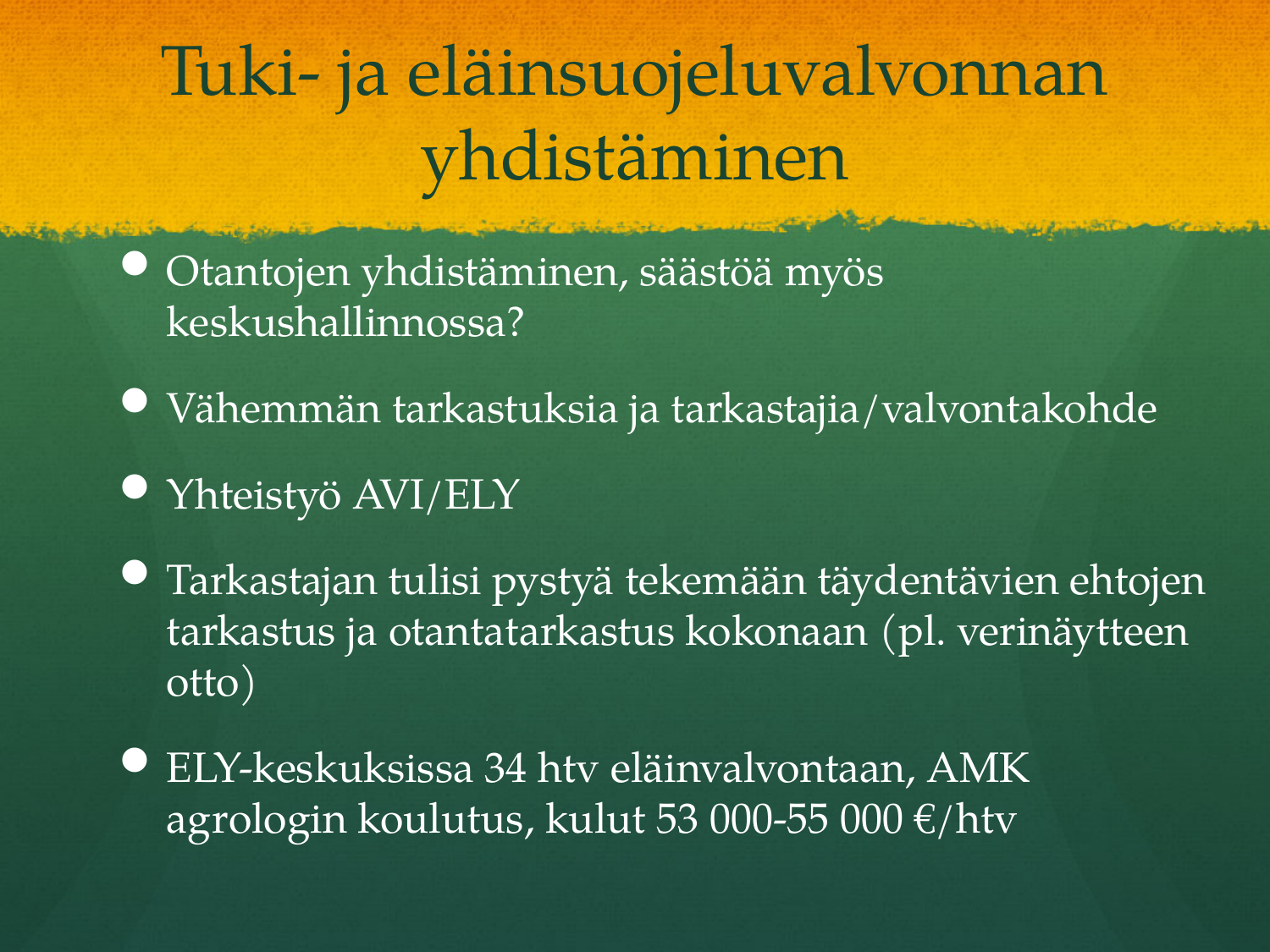

# Tuki- ja eläinsuojeluvalvonnan yhdistäminen
Otantojen yhdistäminen, säästöä myös keskushallinnossa?
Vähemmän tarkastuksia ja tarkastajia/valvontakohde
Yhteistyö AVI/ELY
Tarkastajan tulisi pystyä tekemään täydentävien ehtojen tarkastus ja otantatarkastus kokonaan (pl. verinäytteen otto)
ELY-keskuksissa 34 htv eläinvalvontaan, AMK agrologin koulutus, kulut 53 000-55 000 €/htv